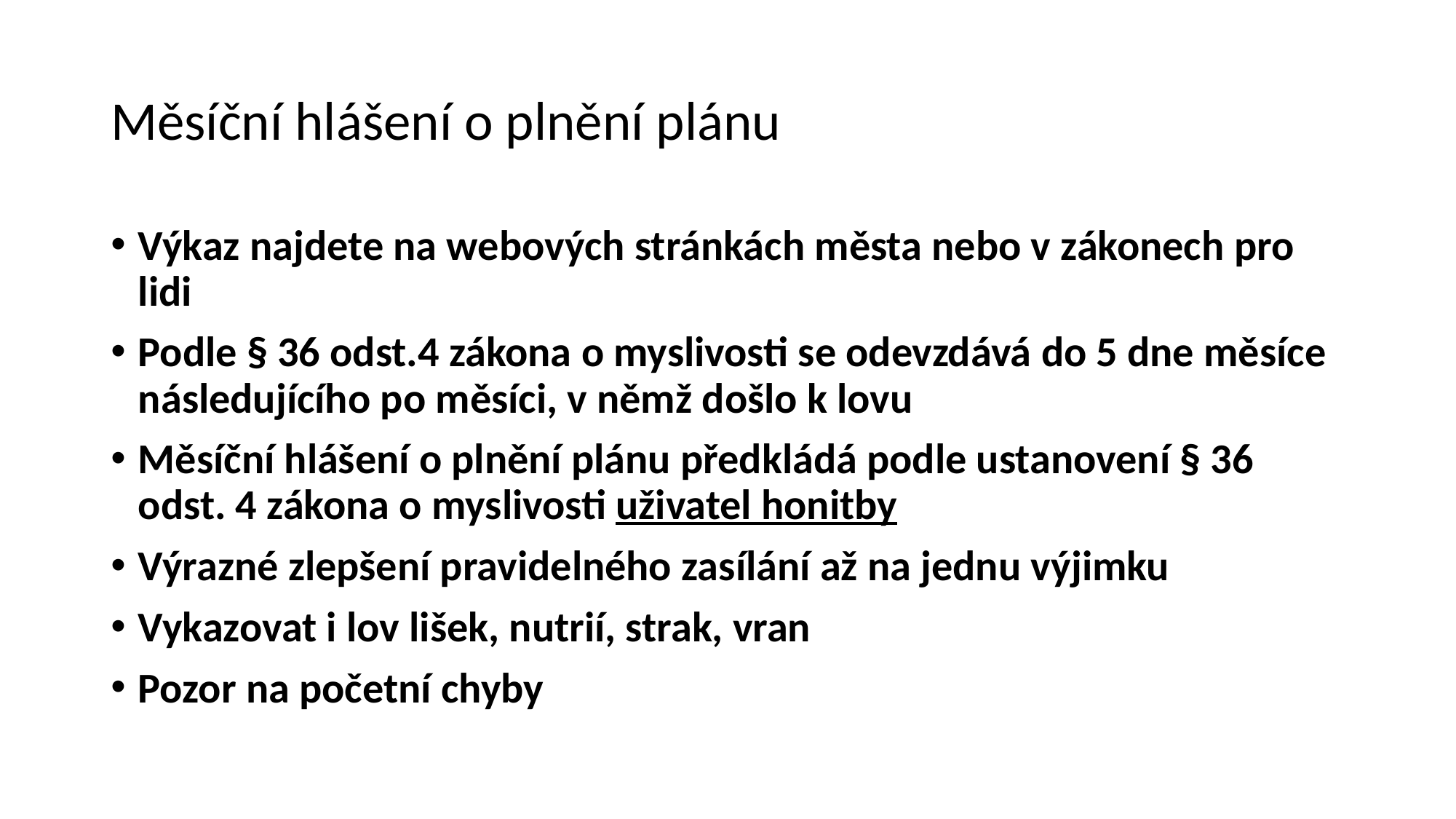

# Měsíční hlášení o plnění plánu
Výkaz najdete na webových stránkách města nebo v zákonech pro lidi
Podle § 36 odst.4 zákona o myslivosti se odevzdává do 5 dne měsíce následujícího po měsíci, v němž došlo k lovu
Měsíční hlášení o plnění plánu předkládá podle ustanovení § 36 odst. 4 zákona o myslivosti uživatel honitby
Výrazné zlepšení pravidelného zasílání až na jednu výjimku
Vykazovat i lov lišek, nutrií, strak, vran
Pozor na početní chyby